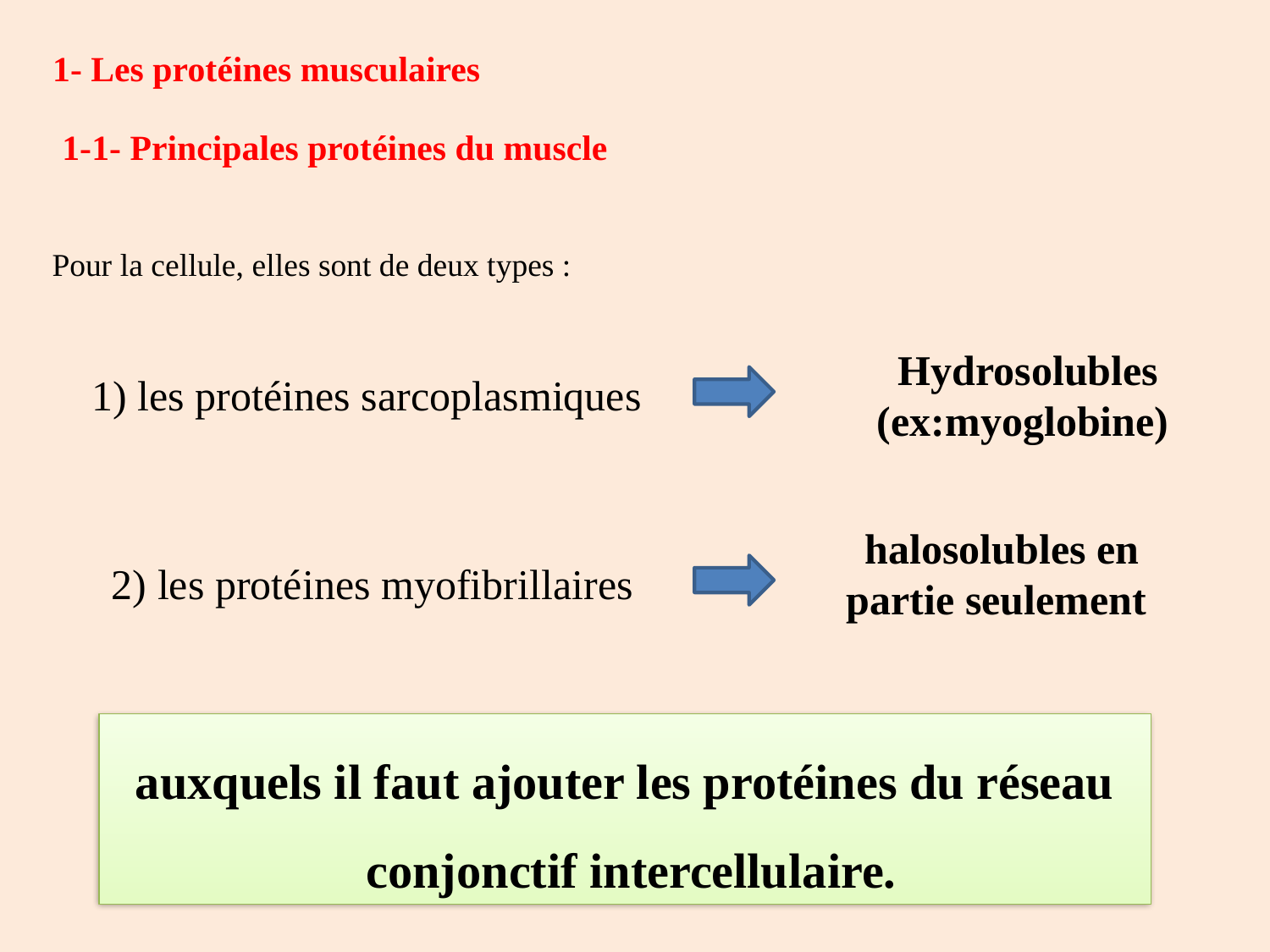

1- Les protéines musculaires
1-1- Principales protéines du muscle
Pour la cellule, elles sont de deux types :
1) les protéines sarcoplasmiques
Hydrosolubles (ex:myoglobine)

halosolubles en partie seulement
2) les protéines myofibrillaires

auxquels il faut ajouter les protéines du réseau
 conjonctif intercellulaire.